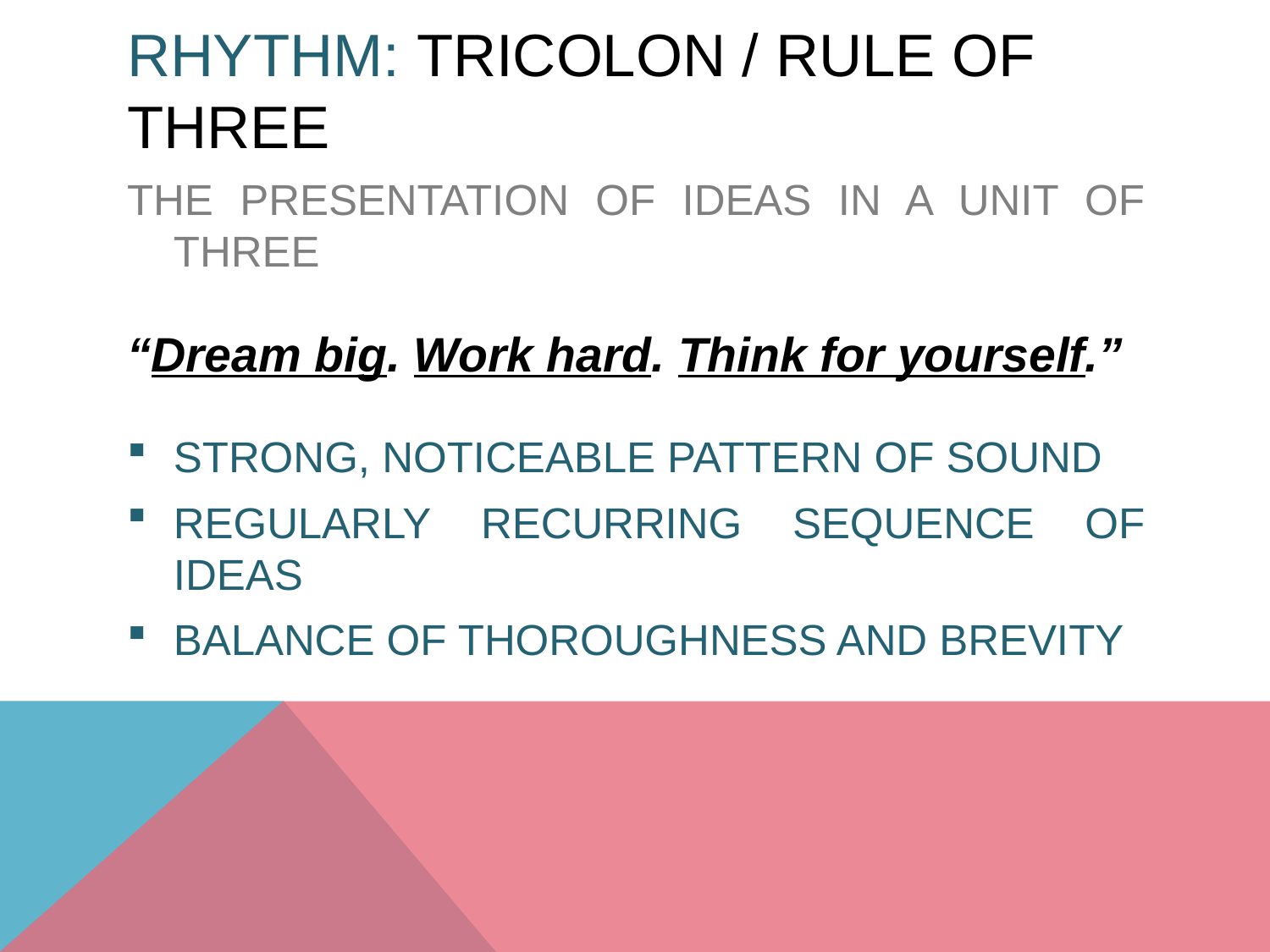

# Rhythm: TRICOLON / RULE OF THREE
THE PRESENTATION OF IDEAS IN A UNIT OF THREE

“Dream big. Work hard. Think for yourself.”

STRONG, NOTICEABLE PATTERN OF SOUND
REGULARLY RECURRING SEQUENCE OF IDEAS
BALANCE OF THOROUGHNESS AND BREVITY